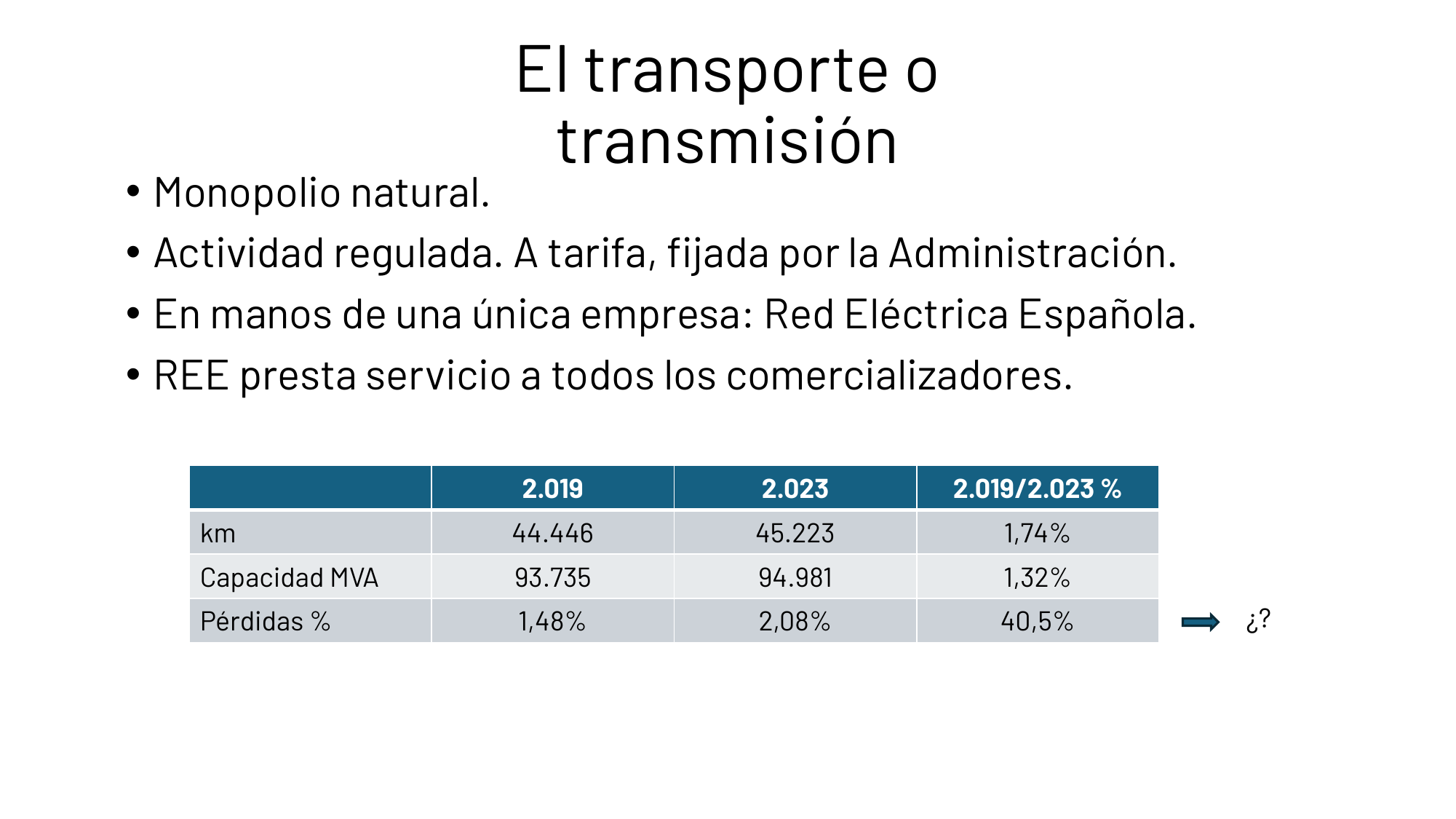

# El transporte o transmisión
Monopolio natural.
Actividad regulada. A tarifa, fijada por la Administración.
En manos de una única empresa: Red Eléctrica Española.
REE presta servicio a todos los comercializadores.
|  | 2.019 | 2.023 | 2.019/2.023 % |
| --- | --- | --- | --- |
| km | 44.446 | 45.223 | 1,74% |
| Capacidad MVA | 93.735 | 94.981 | 1,32% |
| Pérdidas % | 1,48% | 2,08% | 40,5% |
¿?